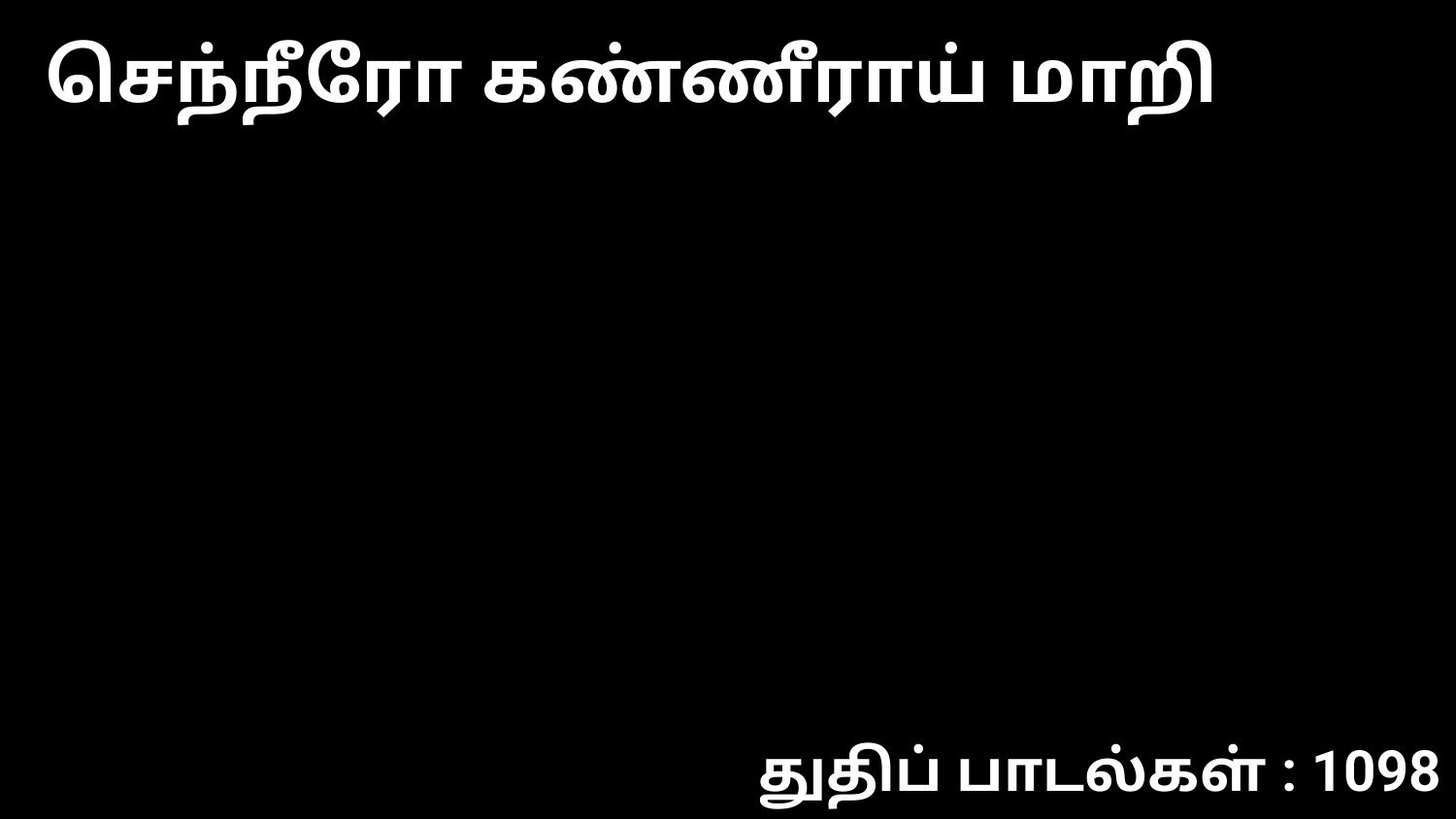

செந்நீரோ கண்ணீராய் மாறி
துதிப் பாடல்கள் : 1098